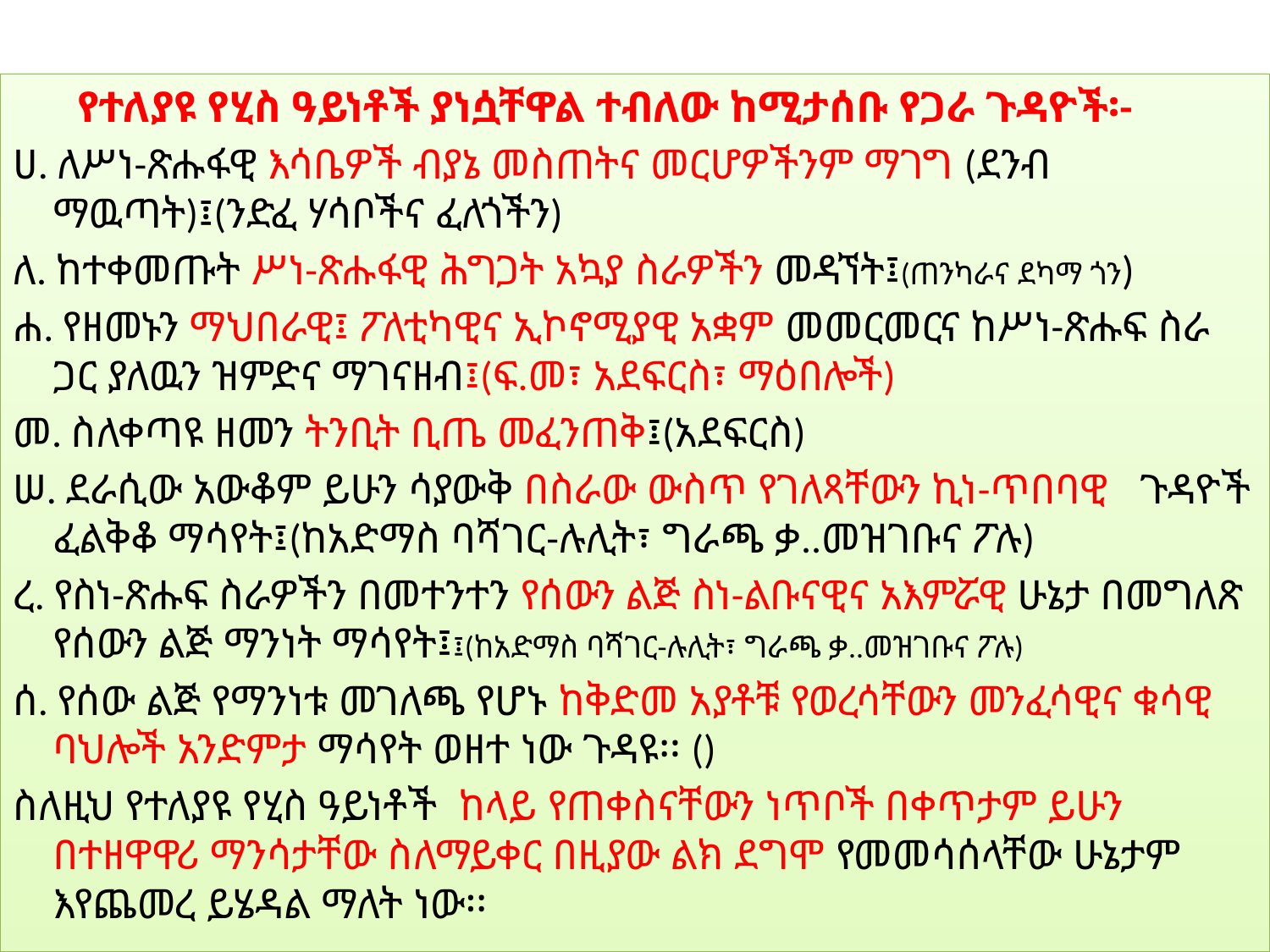

#
      የተለያዩ የሂስ ዓይነቶች ያነሷቸዋል ተብለው ከሚታሰቡ የጋራ ጉዳዮች፡-
ሀ. ለሥነ-ጽሑፋዊ እሳቤዎች ብያኔ መስጠትና መርሆዎችንም ማገግ (ደንብ ማዉጣት)፤(ንድፈ ሃሳቦችና ፈለጎችን)
ለ. ከተቀመጡት ሥነ-ጽሑፋዊ ሕግጋት አኳያ ስራዎችን መዳኘት፤(ጠንካራና ደካማ ጎን)
ሐ. የዘመኑን ማህበራዊ፤ ፖለቲካዊና ኢኮኖሚያዊ አቋም መመርመርና ከሥነ-ጽሑፍ ስራ ጋር ያለዉን ዝምድና ማገናዘብ፤(ፍ.መ፣ አደፍርስ፣ ማዕበሎች)
መ. ስለቀጣዩ ዘመን ትንቢት ቢጤ መፈንጠቅ፤(አደፍርስ)
ሠ. ደራሲው አውቆም ይሁን ሳያውቅ በስራው ውስጥ የገለጻቸውን ኪነ-ጥበባዊ   ጉዳዮች ፈልቅቆ ማሳየት፤(ከአድማስ ባሻገር-ሉሊት፣ ግራጫ ቃ..መዝገቡና ፖሉ)
ረ. የስነ-ጽሑፍ ስራዎችን በመተንተን የሰውን ልጅ ስነ-ልቡናዊና አእምሯዊ ሁኔታ በመግለጽ የሰውን ልጅ ማንነት ማሳየት፤፤(ከአድማስ ባሻገር-ሉሊት፣ ግራጫ ቃ..መዝገቡና ፖሉ)
ሰ. የሰው ልጅ የማንነቱ መገለጫ የሆኑ ከቅድመ አያቶቹ የወረሳቸውን መንፈሳዊና ቁሳዊ ባህሎች አንድምታ ማሳየት ወዘተ ነው ጉዳዩ፡፡ ()
ስለዚህ የተለያዩ የሂስ ዓይነቶች  ከላይ የጠቀስናቸውን ነጥቦች በቀጥታም ይሁን በተዘዋዋሪ ማንሳታቸው ስለማይቀር በዚያው ልክ ደግሞ የመመሳሰላቸው ሁኔታም እየጨመረ ይሄዳል ማለት ነው፡፡